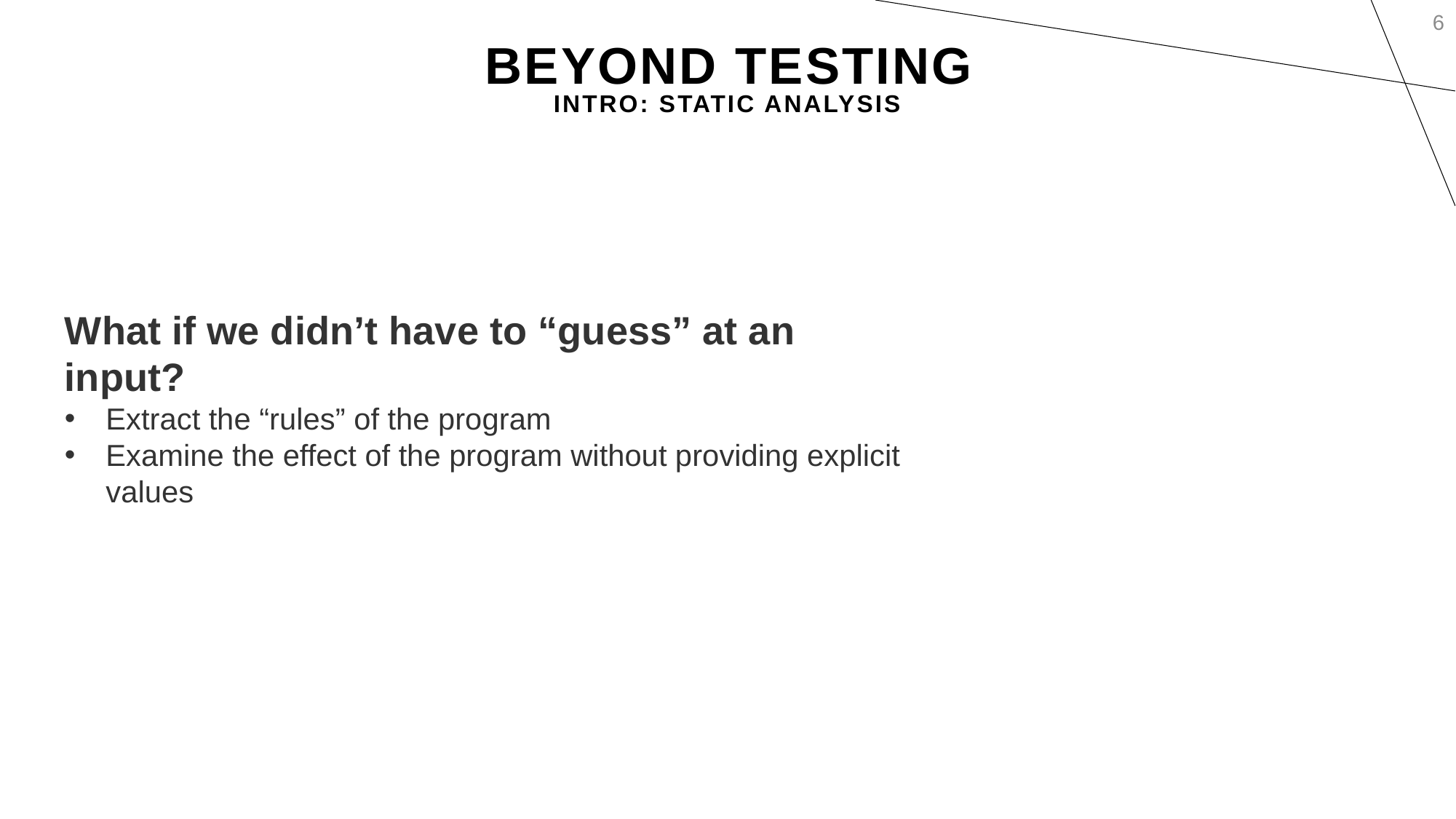

6
# Beyond Testing
Intro: Static ANalysis
What if we didn’t have to “guess” at an input?
Extract the “rules” of the program
Examine the effect of the program without providing explicit values